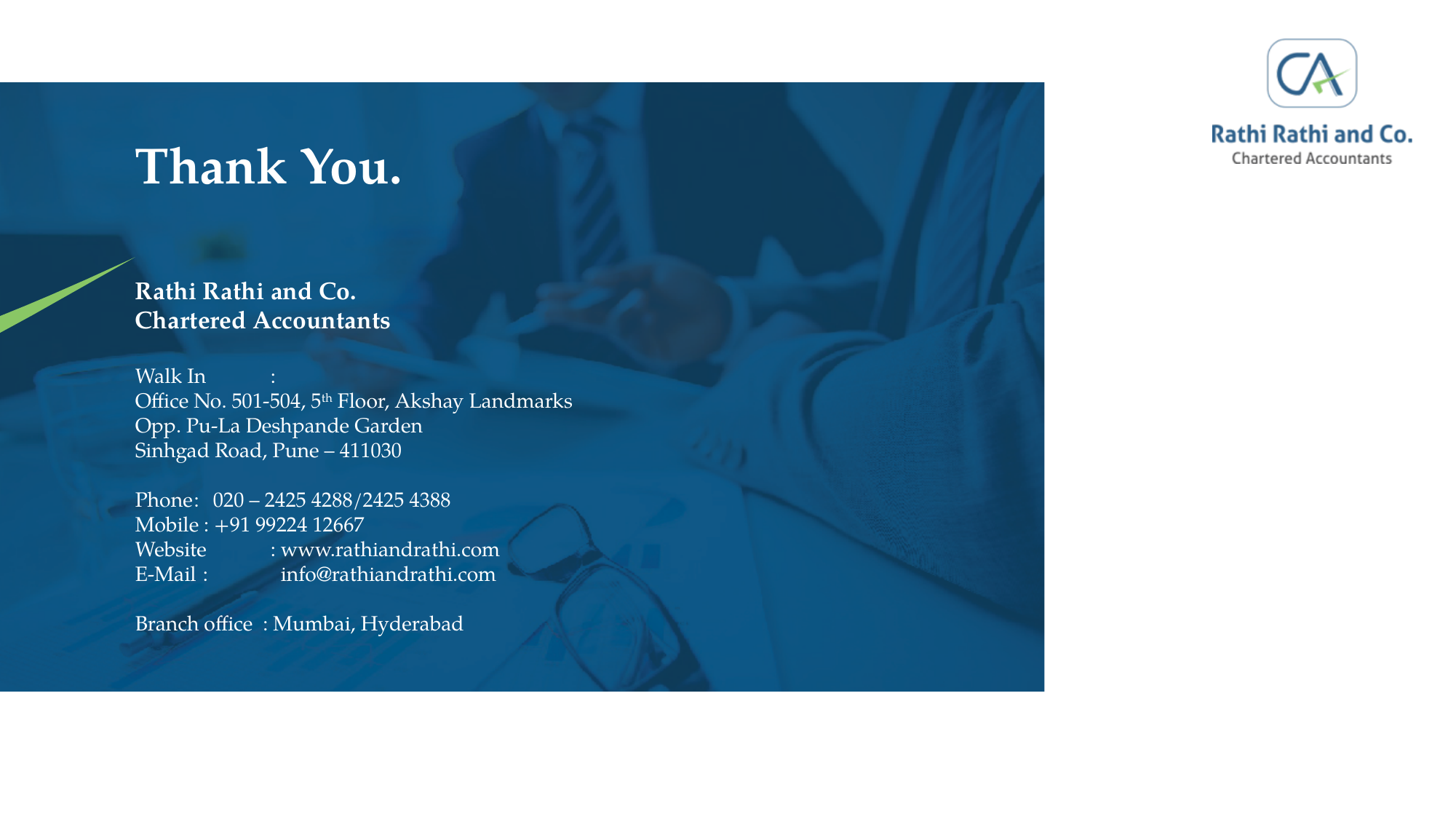

Thank You.

Rathi Rathi and Co.
Chartered Accountants

Walk In	:
Office No. 501-504, 5th Floor, Akshay Landmarks
Opp. Pu-La Deshpande Garden
Sinhgad Road, Pune – 411030

Phone	:	  020 – 2425 4288/2425 4388
Mobile : +91 99224 12667
Website	: www.rathiandrathi.com
E-Mail	:	  info@rathiandrathi.com

Branch office  : Mumbai, Hyderabad